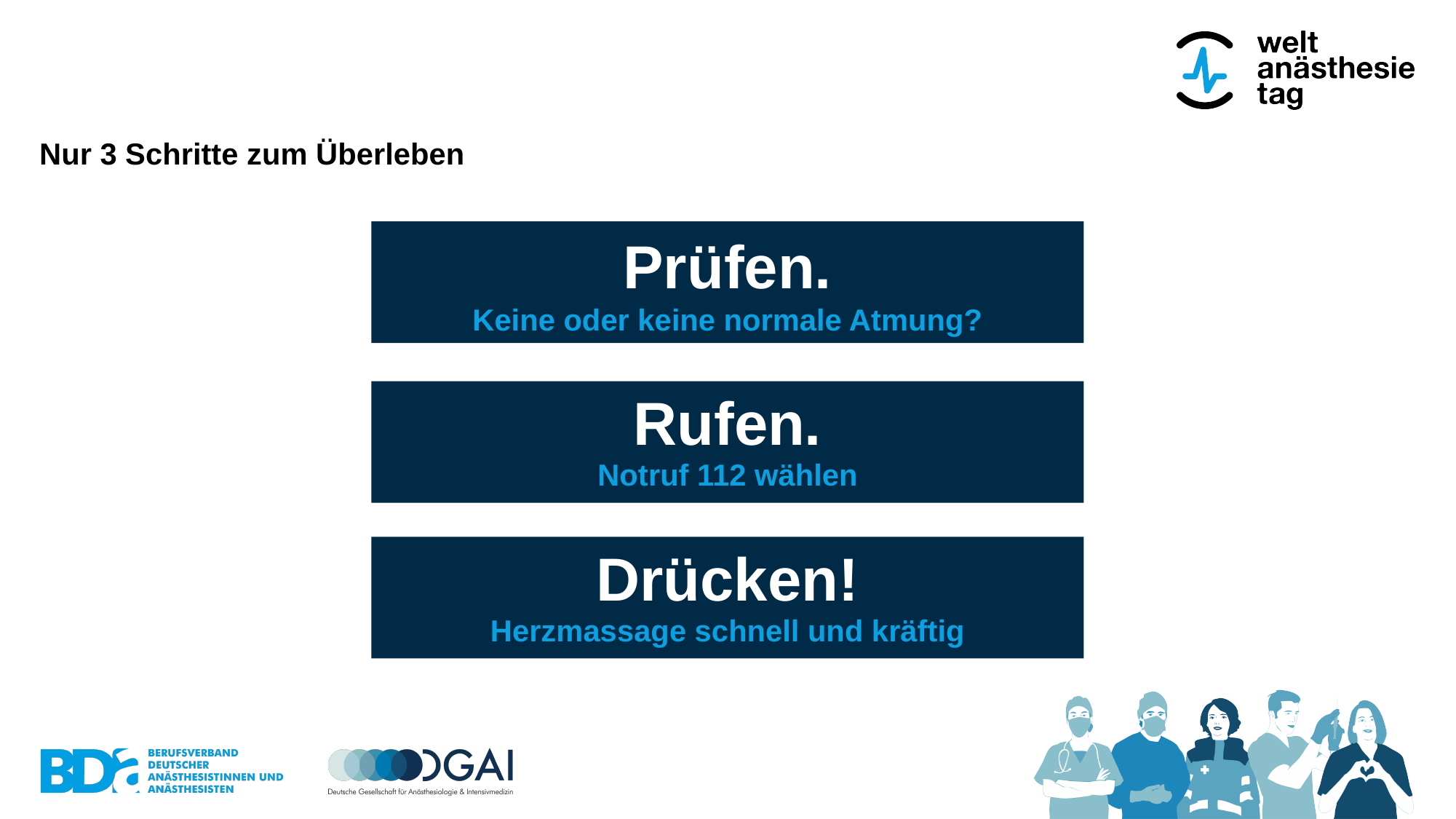

# Nur 3 Schritte zum Überleben
Prüfen.
Keine oder keine normale Atmung?
Rufen.
Notruf 112 wählen
Drücken!
Herzmassage schnell und kräftig